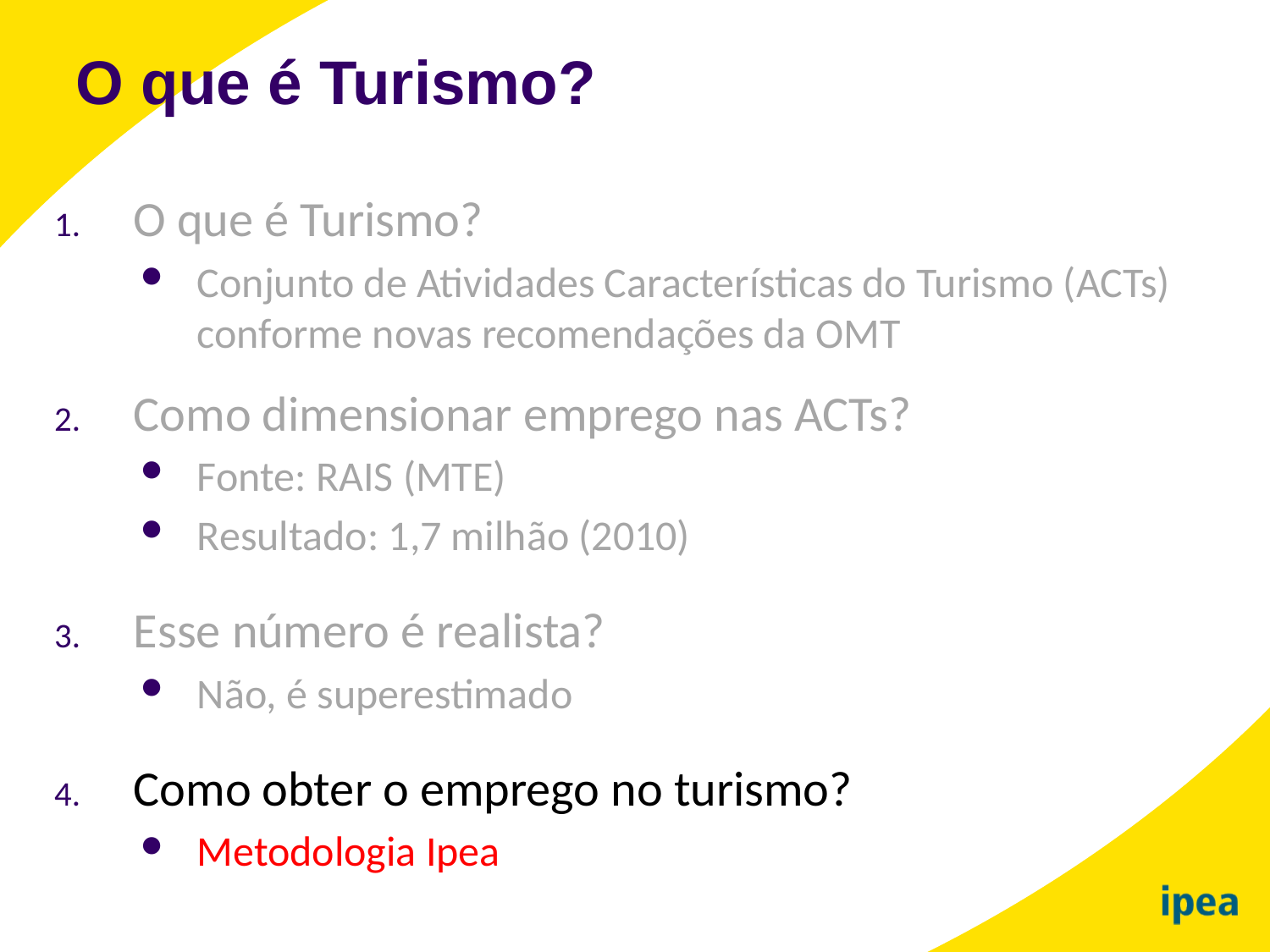

O que é Turismo?
O que é Turismo?
Conjunto de Atividades Características do Turismo (ACTs) conforme novas recomendações da OMT

Como dimensionar emprego nas ACTs?
Fonte: RAIS (MTE)
Resultado: 1,7 milhão (2010)

Esse número é realista?
Não, é superestimado

Como obter o emprego no turismo?
Metodologia Ipea